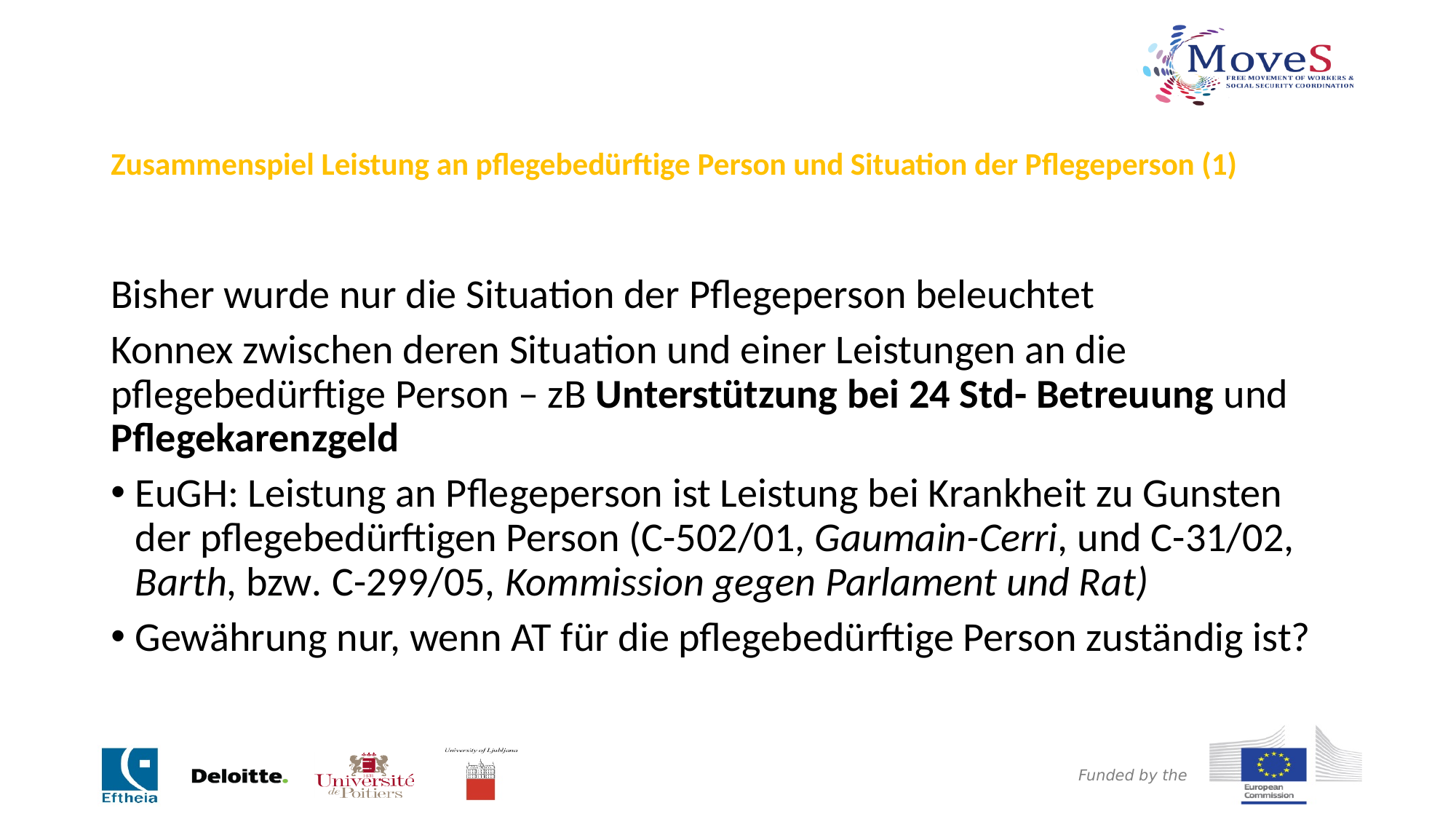

# Zusammenspiel Leistung an pflegebedürftige Person und Situation der Pflegeperson (1)
Bisher wurde nur die Situation der Pflegeperson beleuchtet
Konnex zwischen deren Situation und einer Leistungen an die pflegebedürftige Person – zB Unterstützung bei 24 Std- Betreuung und Pflegekarenzgeld
EuGH: Leistung an Pflegeperson ist Leistung bei Krankheit zu Gunsten der pflegebedürftigen Person (C-502/01, Gaumain-Cerri, und C-31/02, Barth, bzw. C-299/05, Kommission gegen Parlament und Rat)
Gewährung nur, wenn AT für die pflegebedürftige Person zuständig ist?